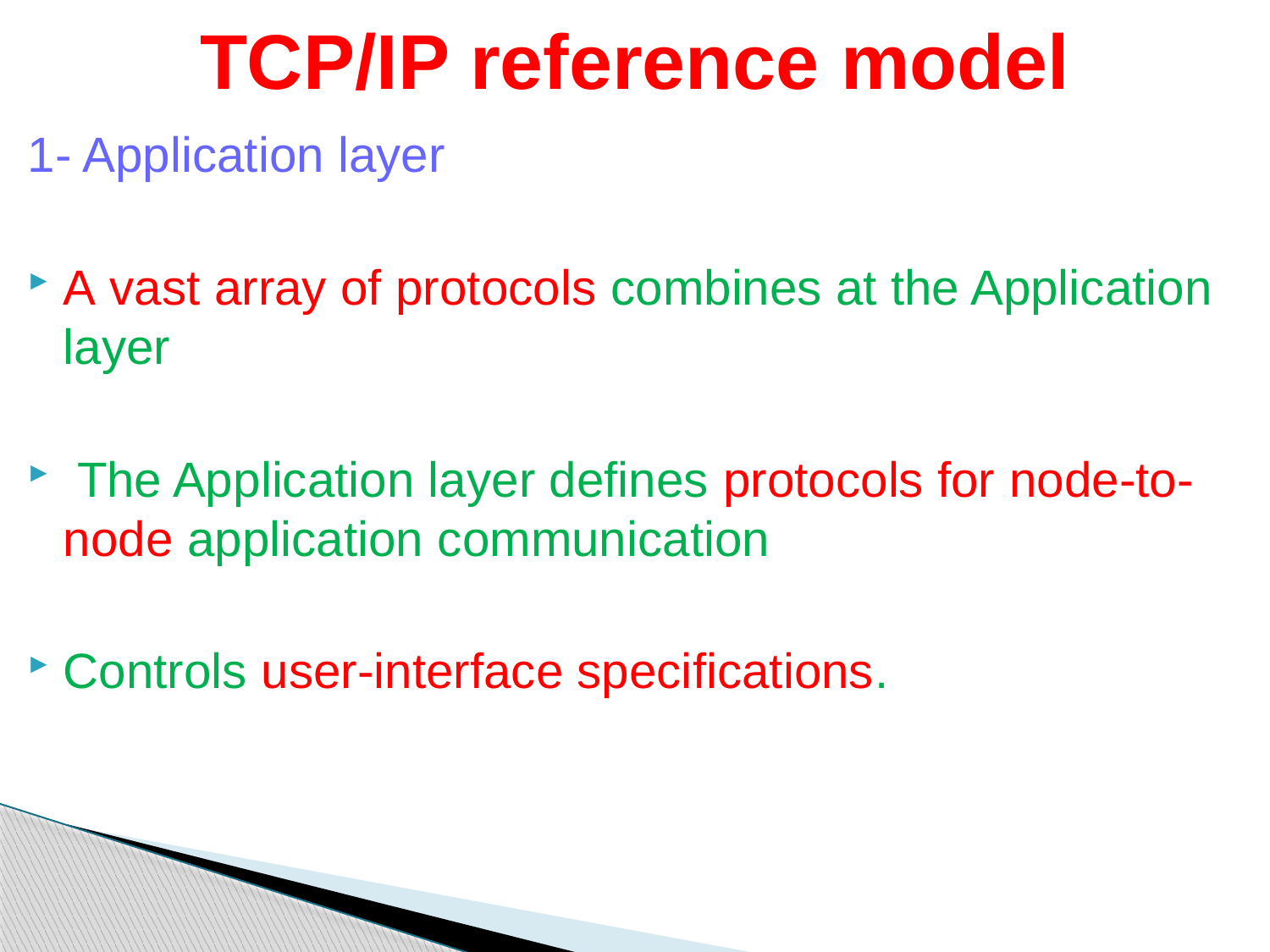

# TCP/IP reference model
1- Application layer

A vast array of protocols combines at the Application layer

 The Application layer defines protocols for node-to-node application communication

Controls user-interface specifications.